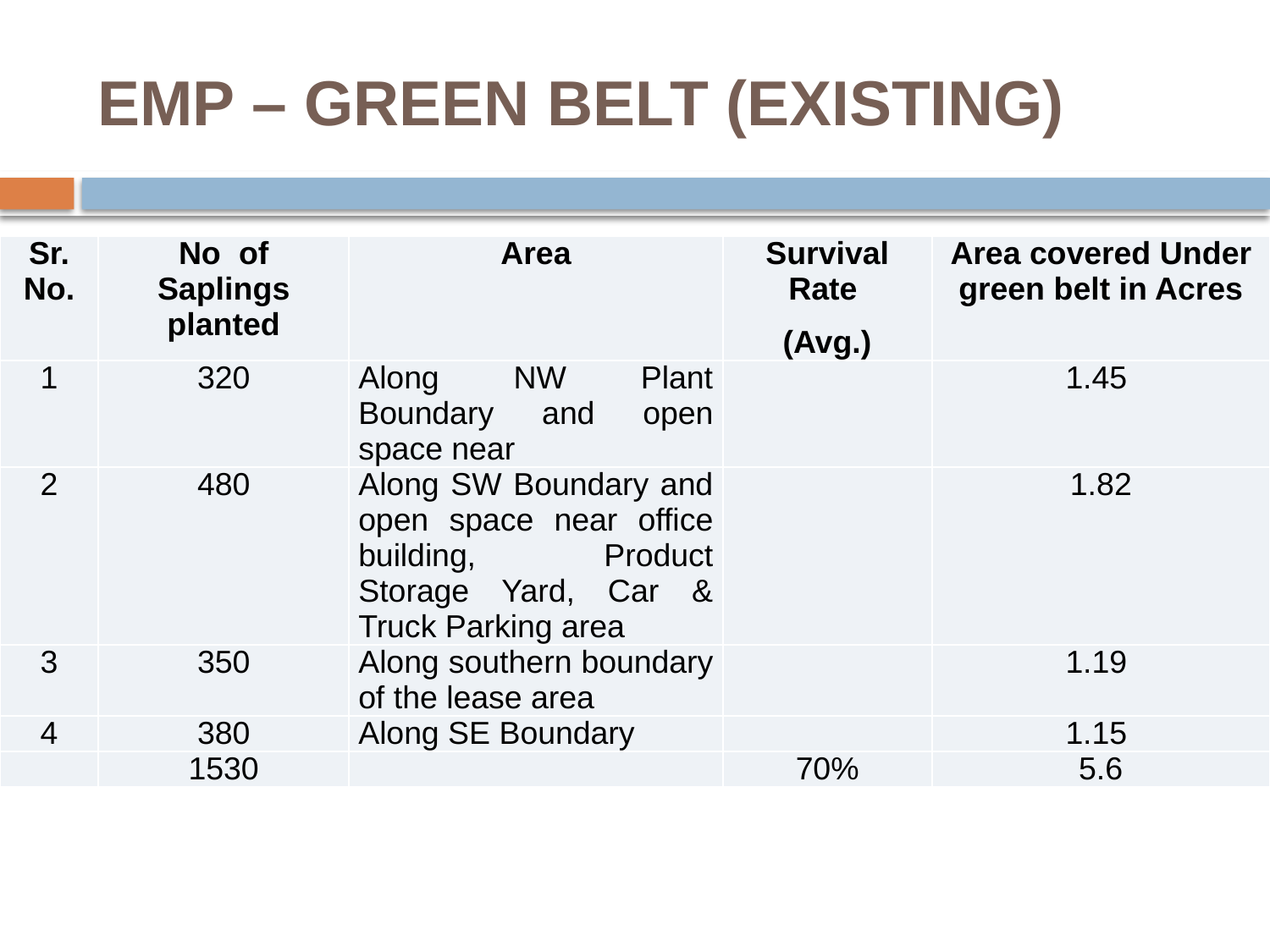

# EMP – GREEN BELT (EXISTING)
| Sr. No. | No of Saplings planted | Area | Survival Rate (Avg.) | Area covered Under green belt in Acres |
| --- | --- | --- | --- | --- |
| 1 | 320 | Along NW Plant Boundary and open space near |  | 1.45 |
| 2 | 480 | Along SW Boundary and open space near office building, Product Storage Yard, Car & Truck Parking area |  | 1.82 |
| 3 | 350 | Along southern boundary of the lease area |  | 1.19 |
| 4 | 380 | Along SE Boundary |  | 1.15 |
|  | 1530 |  | 70% | 5.6 |